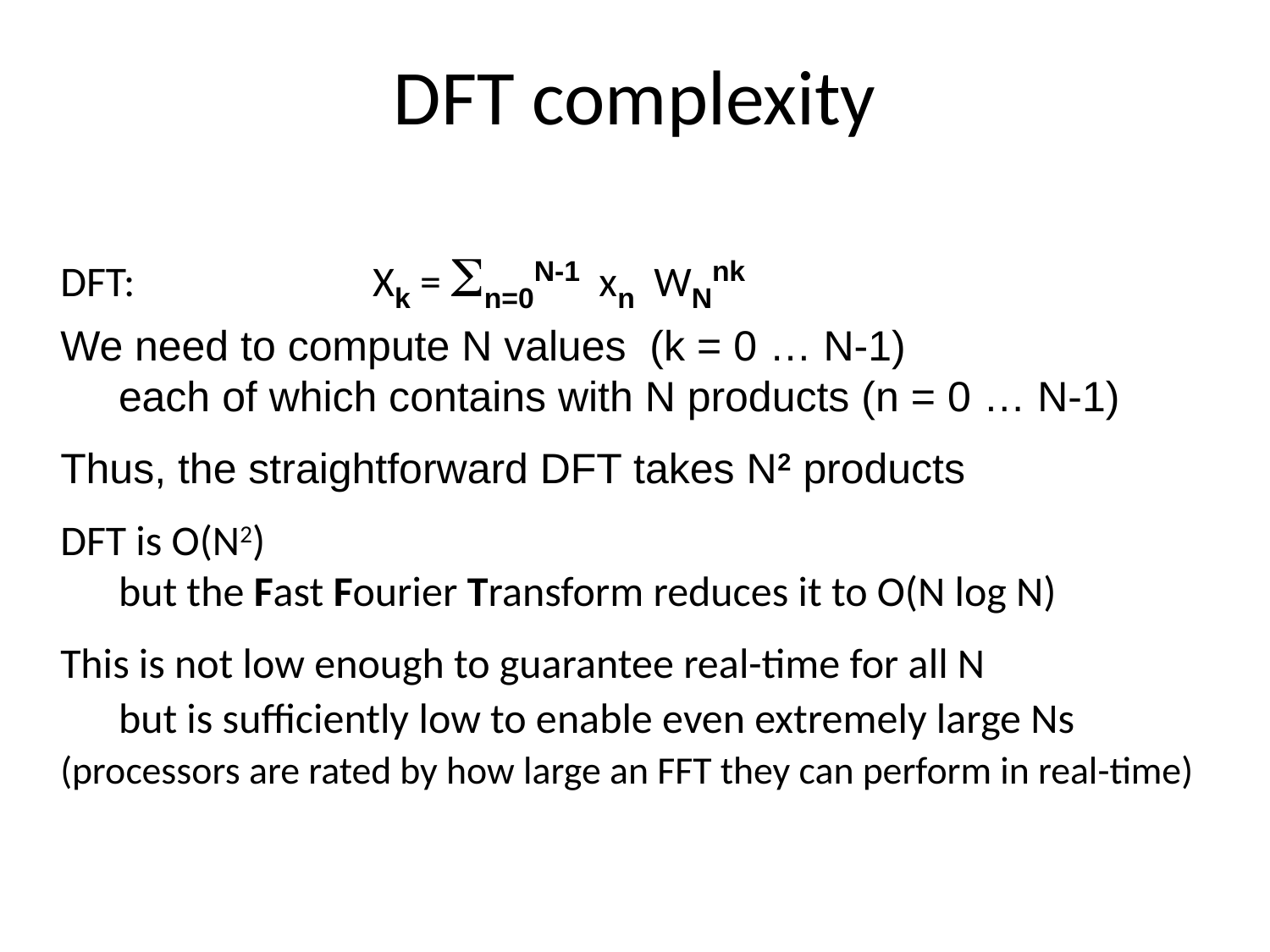

# DFT complexity
DFT:		Xk = Σn=0N-1  xn  WNnk
We need to compute N values  (k = 0 … N-1)
	each of which contains with N products (n = 0 … N-1)
Thus, the straightforward DFT takes N2 products
DFT is O(N2)
	but the Fast Fourier Transform reduces it to O(N log N)
This is not low enough to guarantee real-time for all N
	but is sufficiently low to enable even extremely large Ns
(processors are rated by how large an FFT they can perform in real-time)